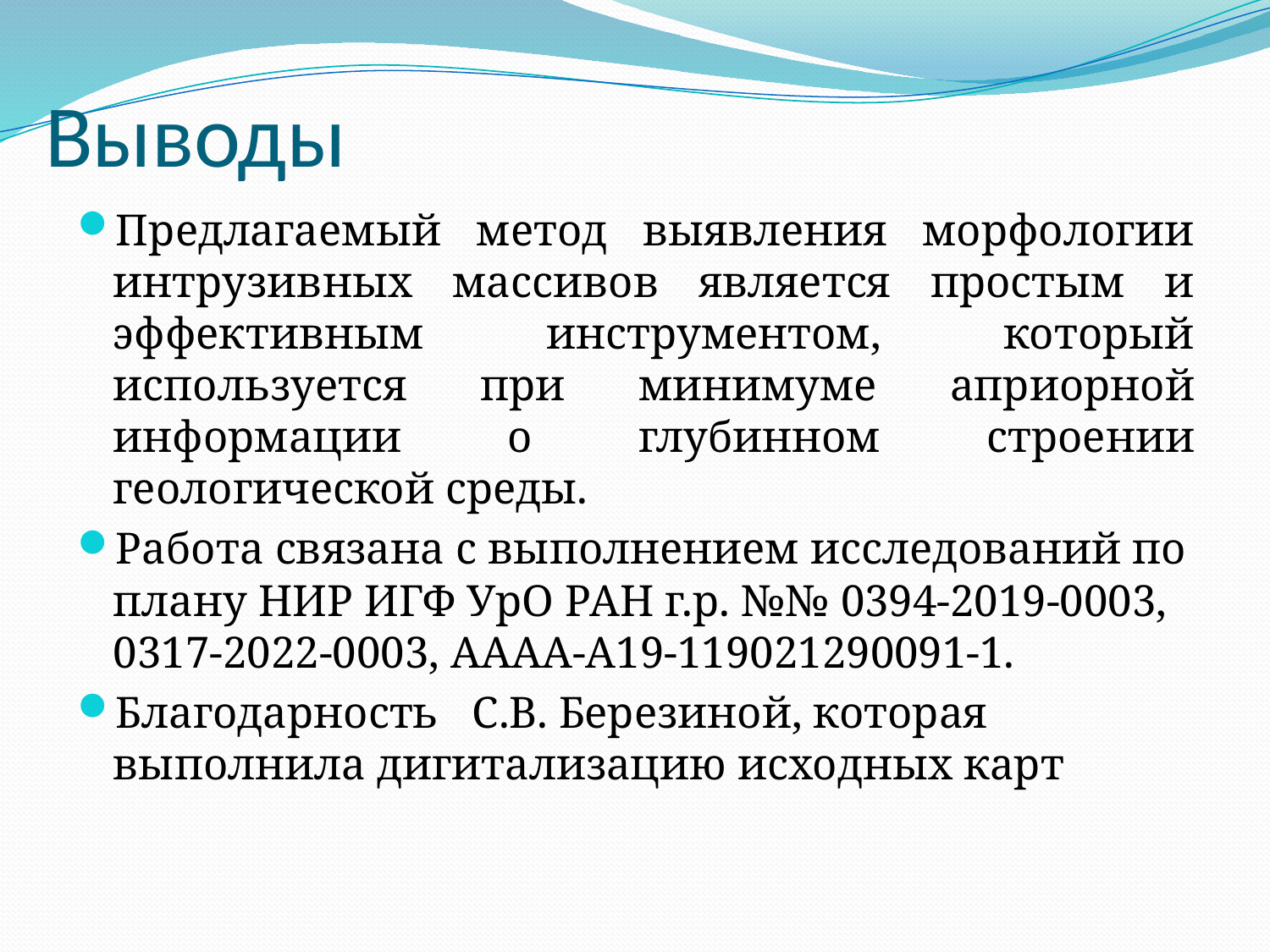

# Выводы
Предлагаемый метод выявления морфологии интрузивных массивов является простым и эффективным инструментом, который используется при минимуме априорной информации о глубинном строении геологической среды.
Работа связана с выполнением исследований по плану НИР ИГФ УрО РАН г.р. №№ 0394-2019-0003, 0317-2022-0003, АААА-А19-119021290091-1.
Благодарность   С.В. Березиной, которая выполнила дигитализацию исходных карт